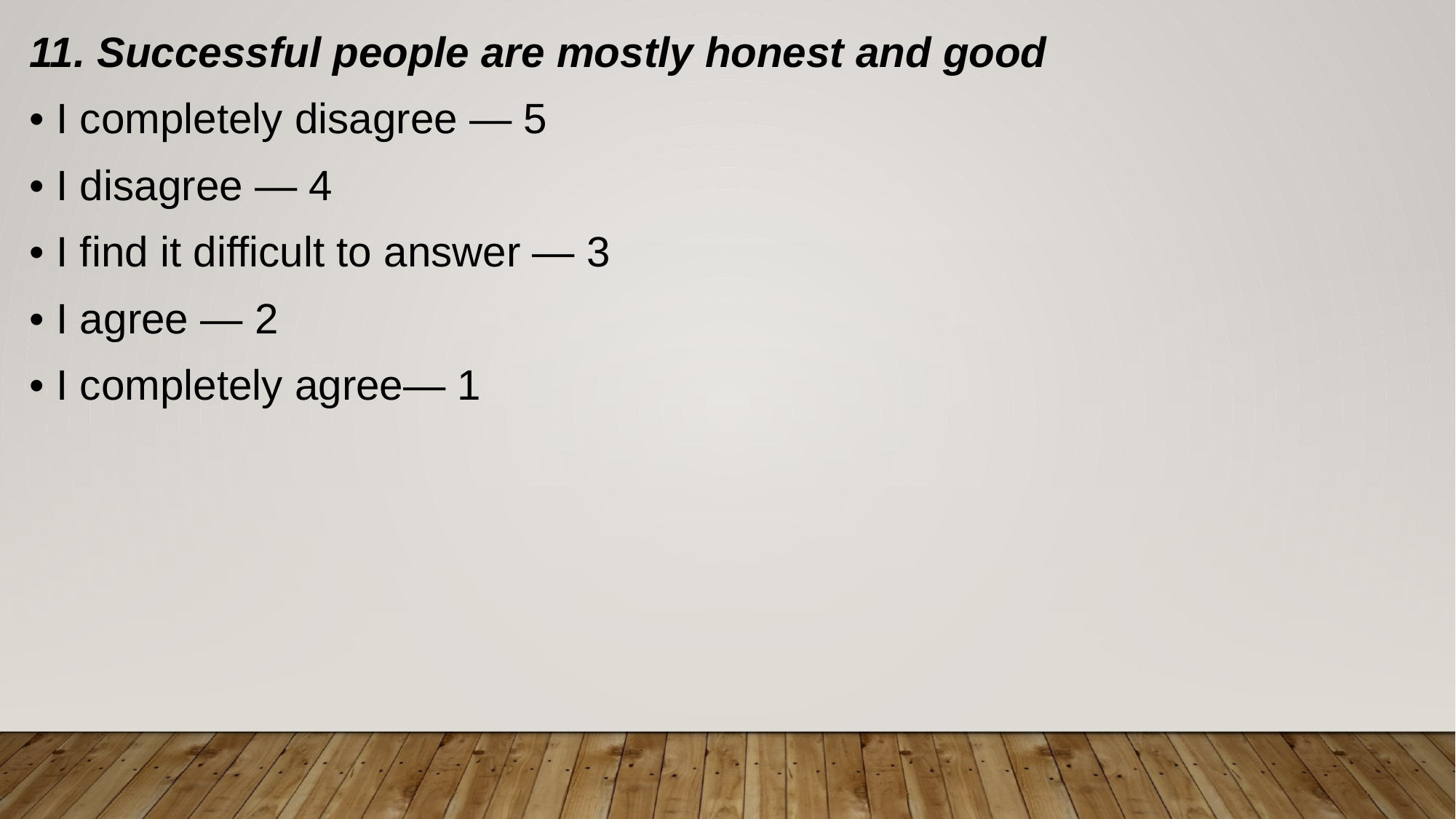

11. Successful people are mostly honest and good
• I completely disagree — 5
• I disagree — 4
• I find it difficult to answer — 3
• I agree — 2
• I completely agree— 1